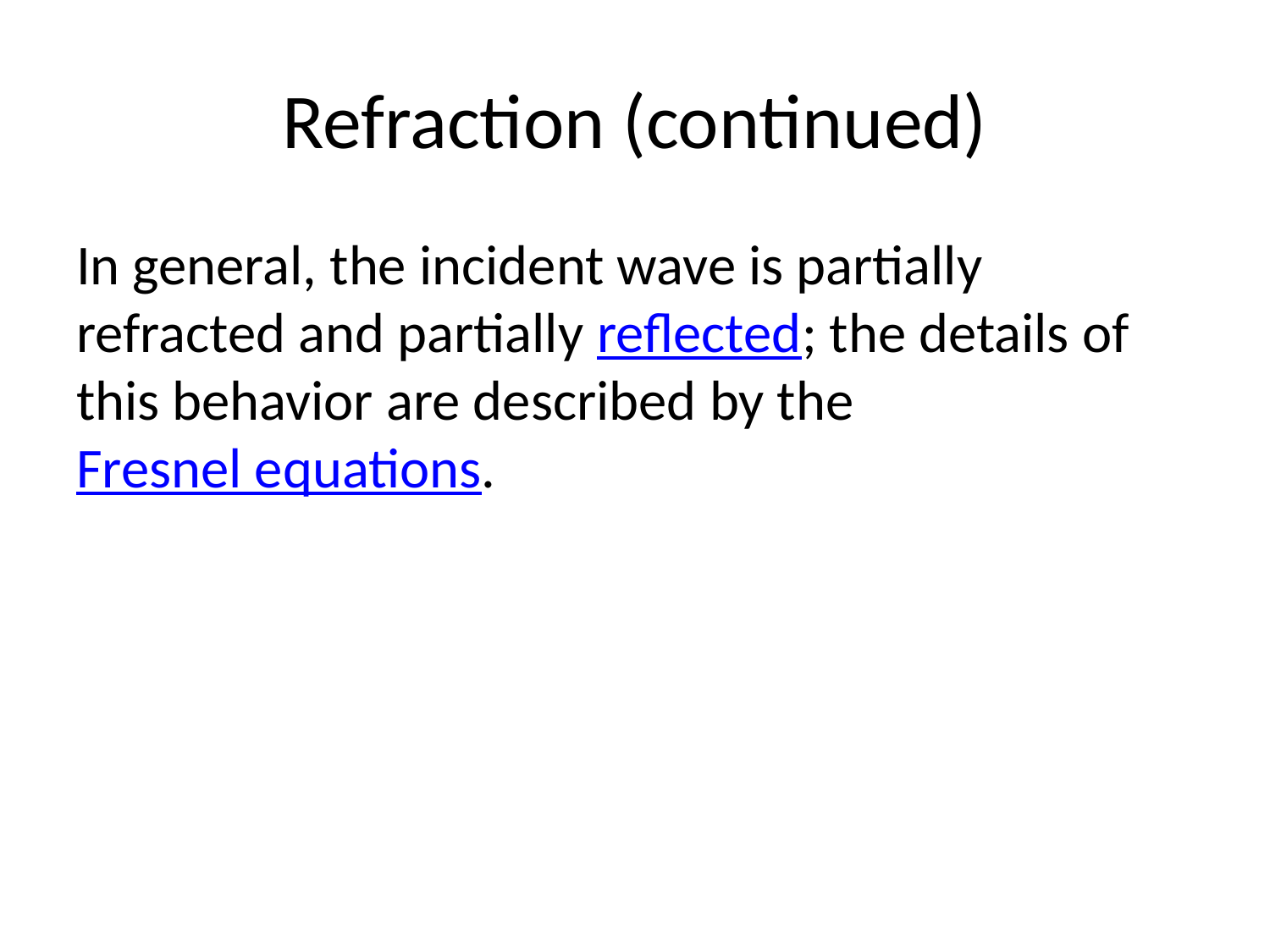

# Refraction (continued)
In general, the incident wave is partially refracted and partially reflected; the details of this behavior are described by the Fresnel equations.